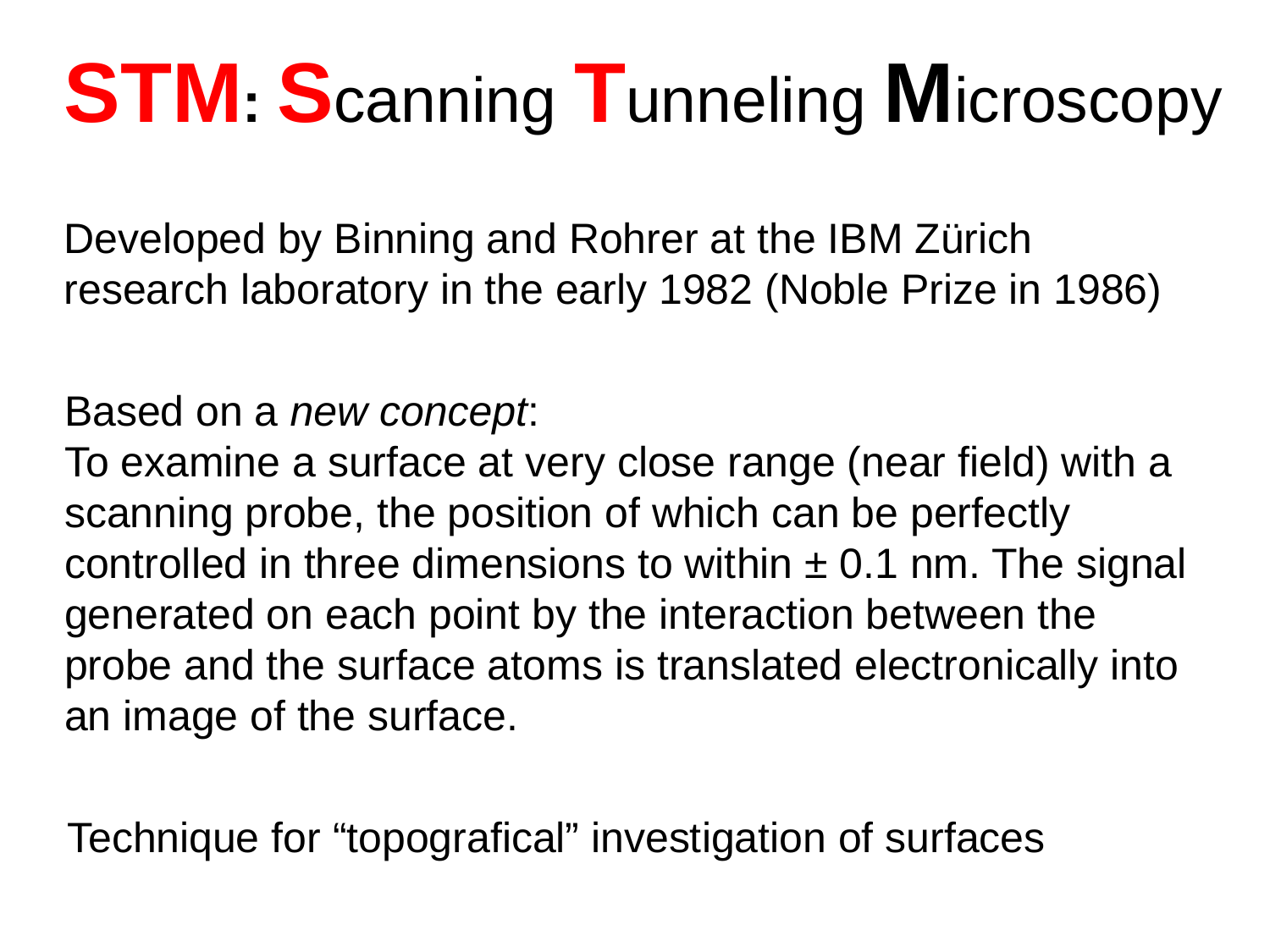

STM: Scanning Tunneling Microscopy
Developed by Binning and Rohrer at the IBM Zürich research laboratory in the early 1982 (Noble Prize in 1986)
Based on a new concept:
To examine a surface at very close range (near field) with a scanning probe, the position of which can be perfectly controlled in three dimensions to within ± 0.1 nm. The signal generated on each point by the interaction between the probe and the surface atoms is translated electronically into an image of the surface.
Technique for “topografical” investigation of surfaces